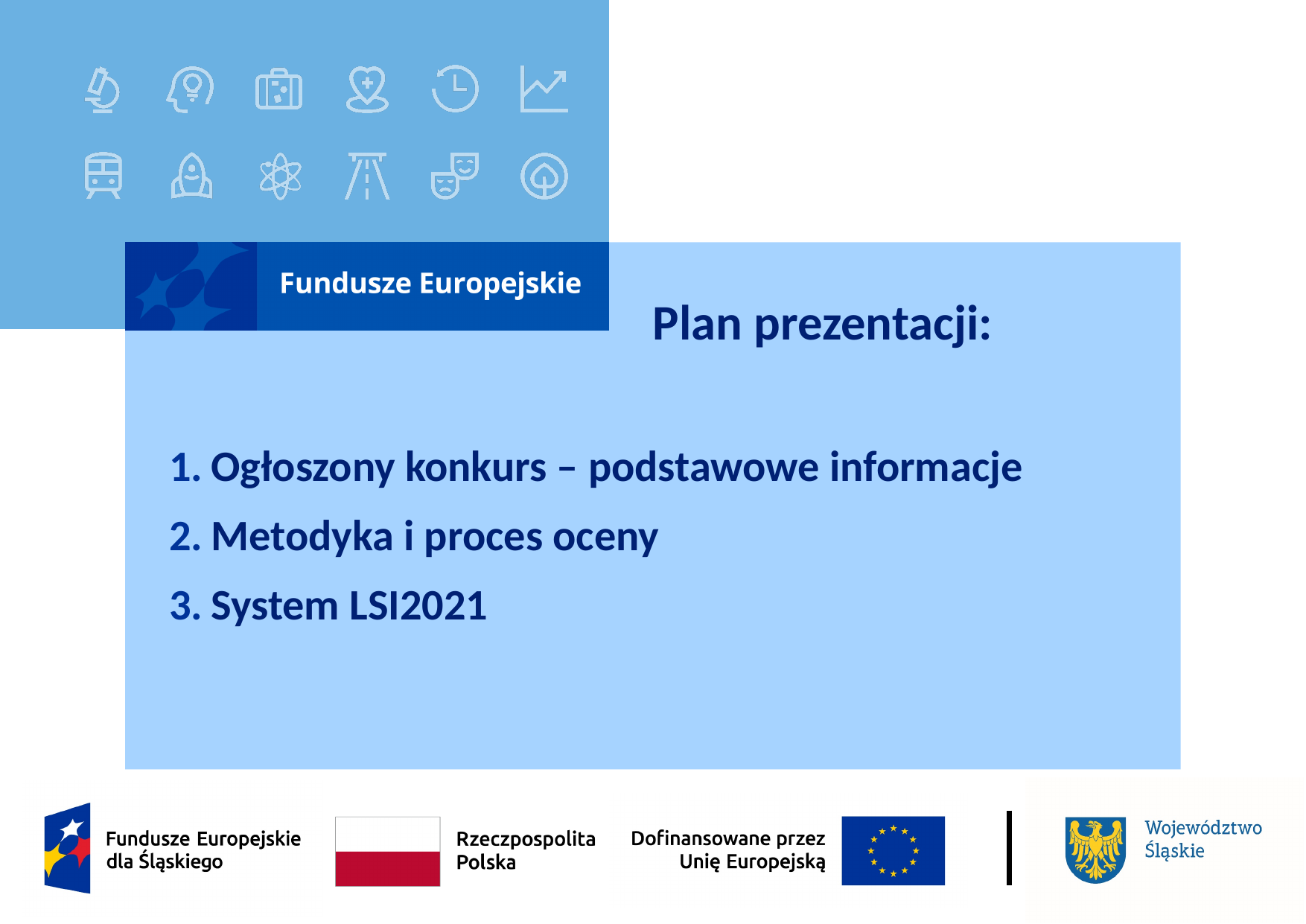

# Plan prezentacji:

Ogłoszony konkurs – podstawowe informacje
Metodyka i proces oceny
System LSI2021